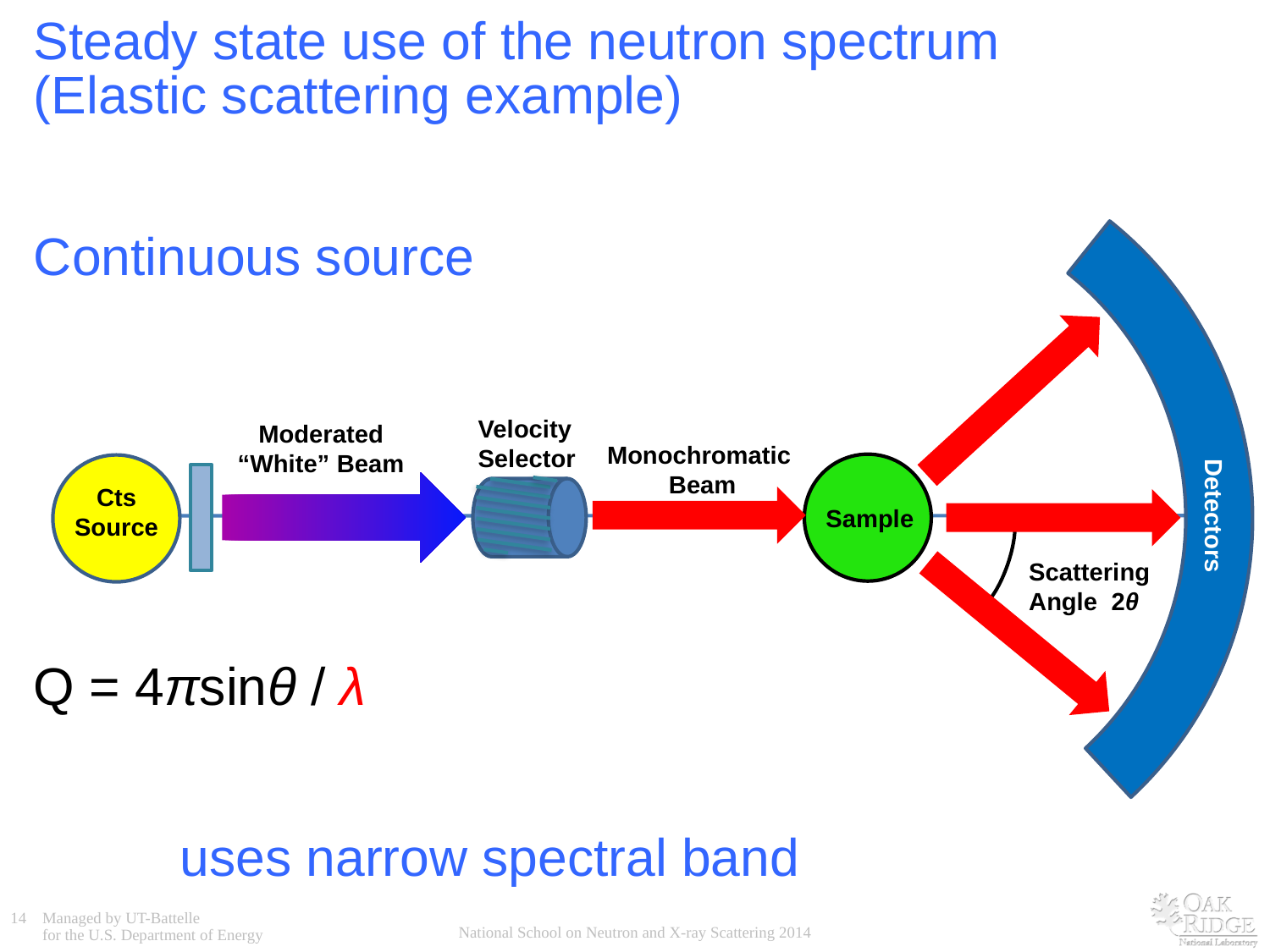

# Steady state use of the neutron spectrum (Elastic scattering example) Continuous source

Velocity
Selector

Moderated
“White” Beam
Monochromatic
Beam

Sample

Cts
Source

Detectors

Scattering
Angle  2θ
Q = 4πsinθ / λ
          uses narrow spectral band